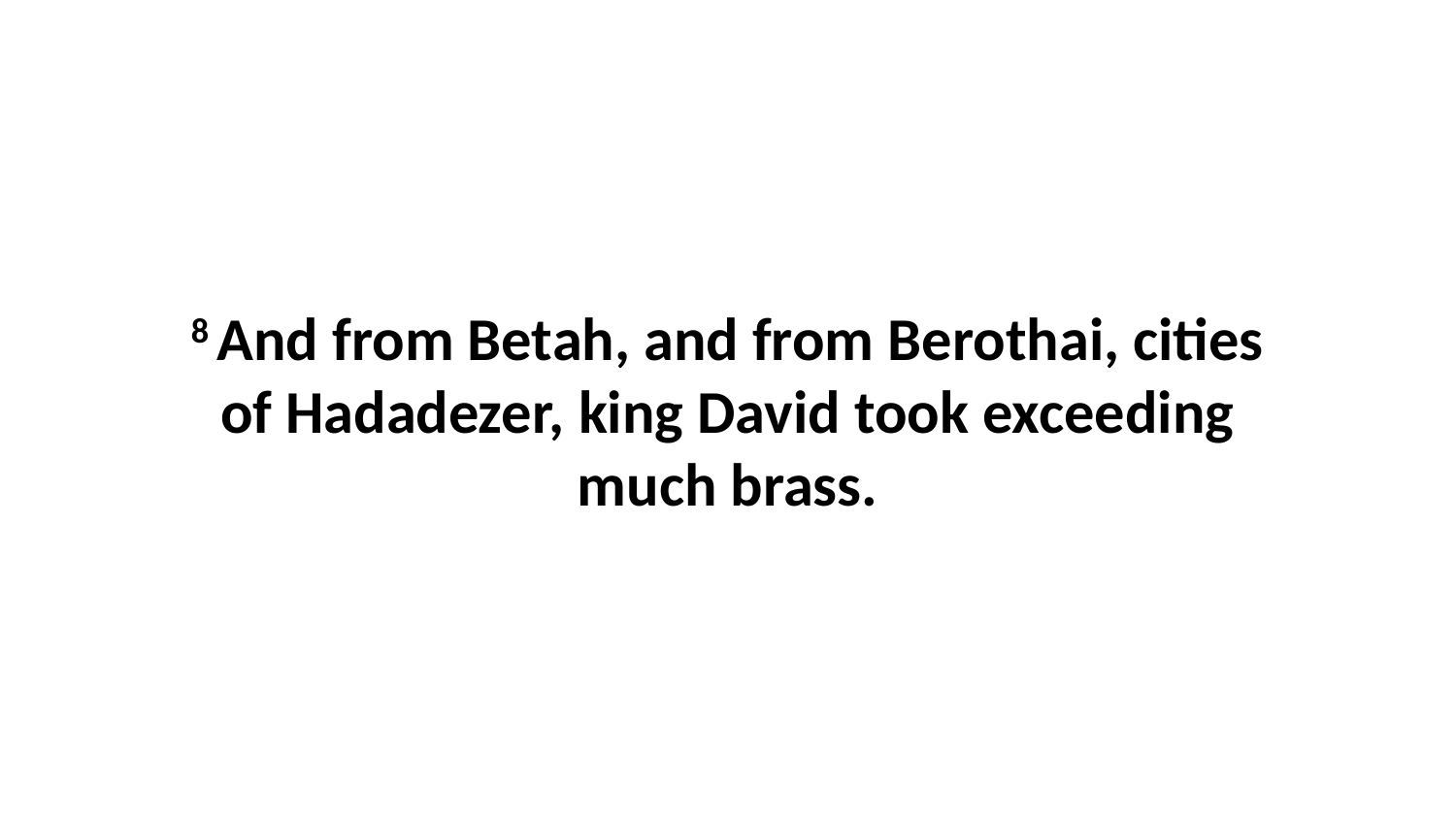

8 And from Betah, and from Berothai, cities of Hadadezer, king David took exceeding much brass.